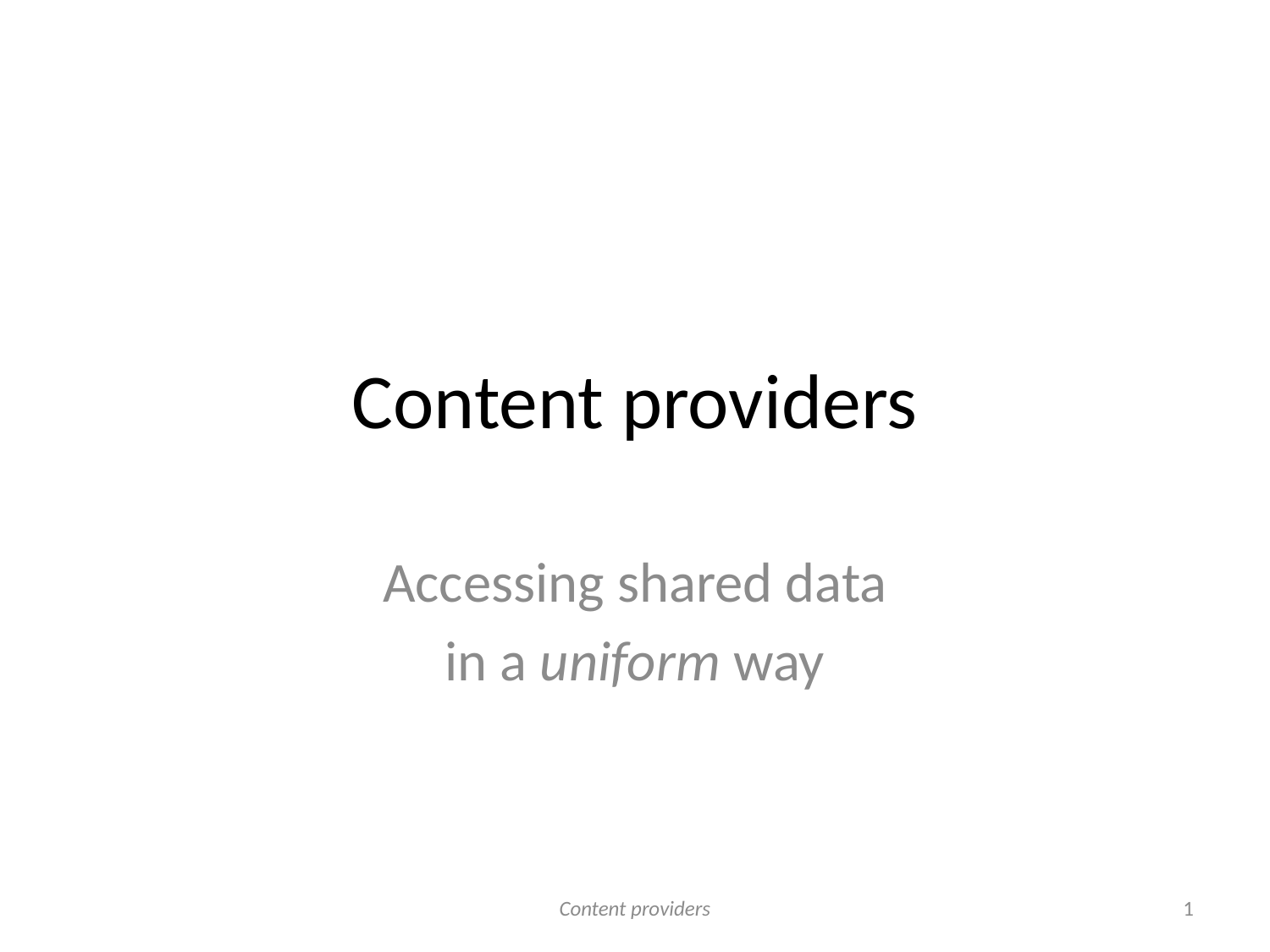

# Content providers
Accessing shared data
in a uniform way
Content providers
1